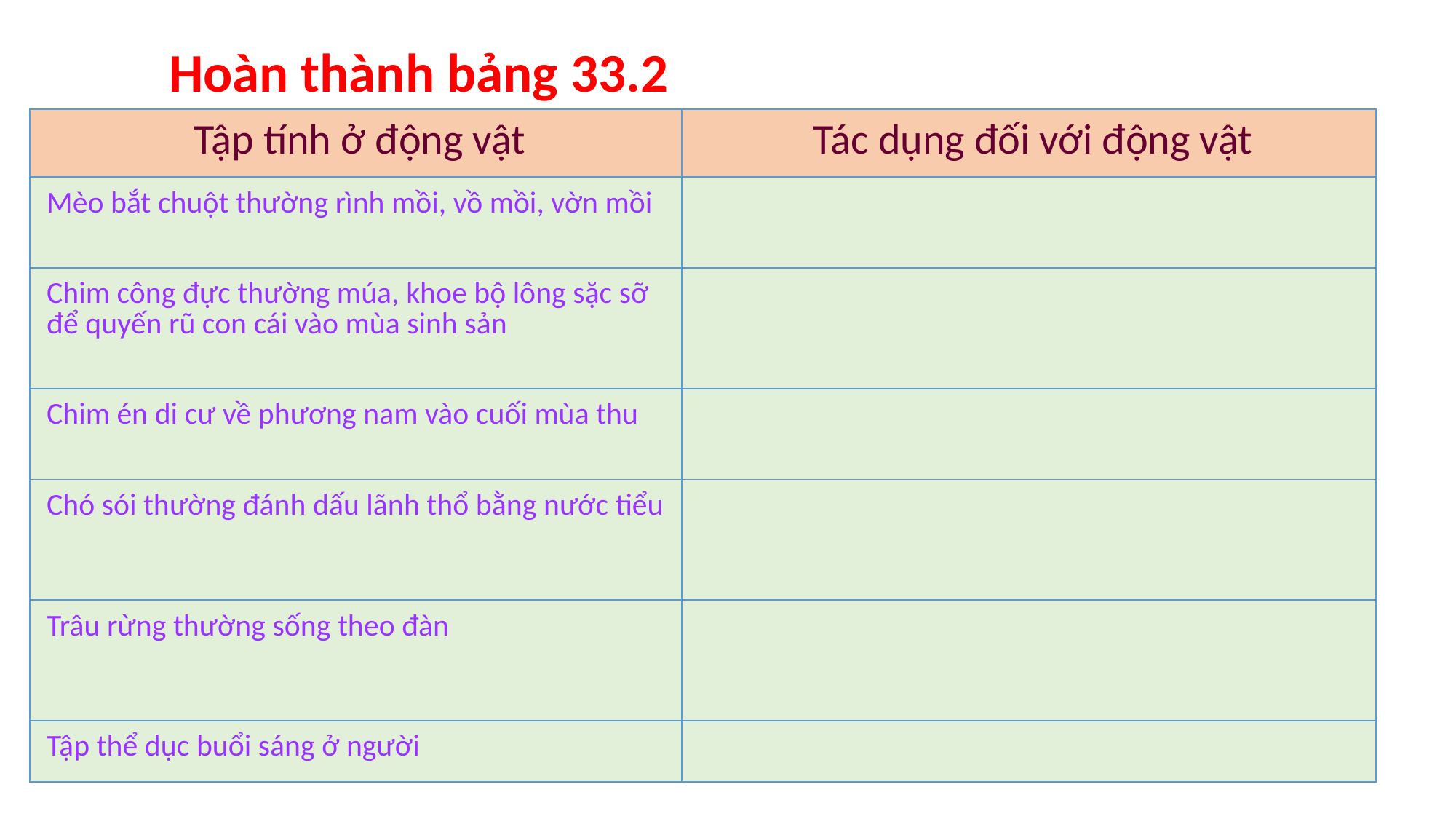

Hoàn thành bảng 33.2
| Tập tính ở động vật | Tác dụng đối với động vật |
| --- | --- |
| Mèo bắt chuột thường rình mồi, vồ mồi, vờn mồi |  |
| Chim công đực thường múa, khoe bộ lông sặc sỡ để quyến rũ con cái vào mùa sinh sản |  |
| Chim én di cư về phương nam vào cuối mùa thu |  |
| Chó sói thường đánh dấu lãnh thổ bằng nước tiểu |  |
| Trâu rừng thường sống theo đàn |  |
| Tập thể dục buổi sáng ở người |  |